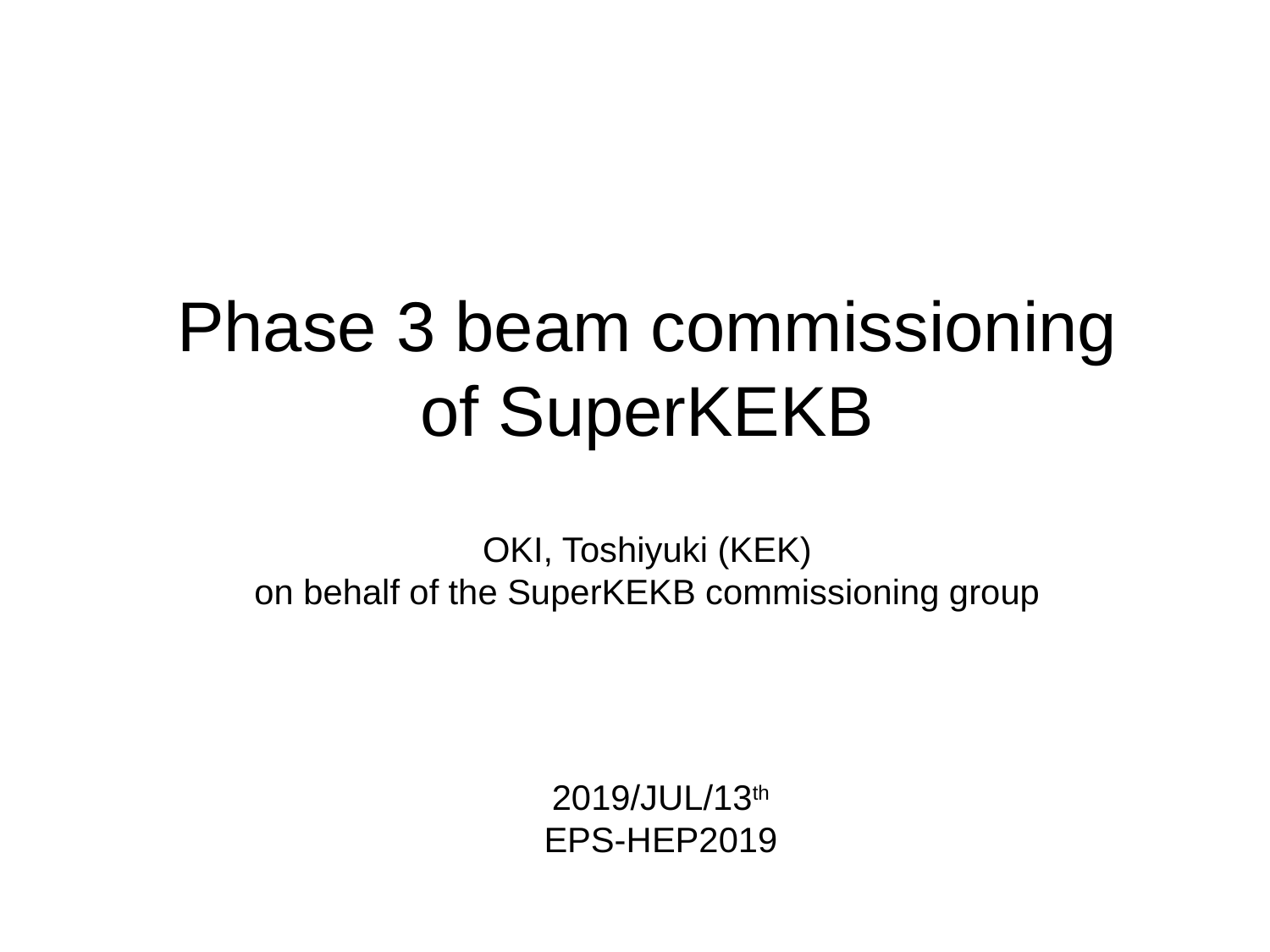

Phase 3 beam commissioning
of SuperKEKB
OKI, Toshiyuki (KEK)
on behalf of the SuperKEKB commissioning group
2019/JUL/13th
EPS-HEP2019